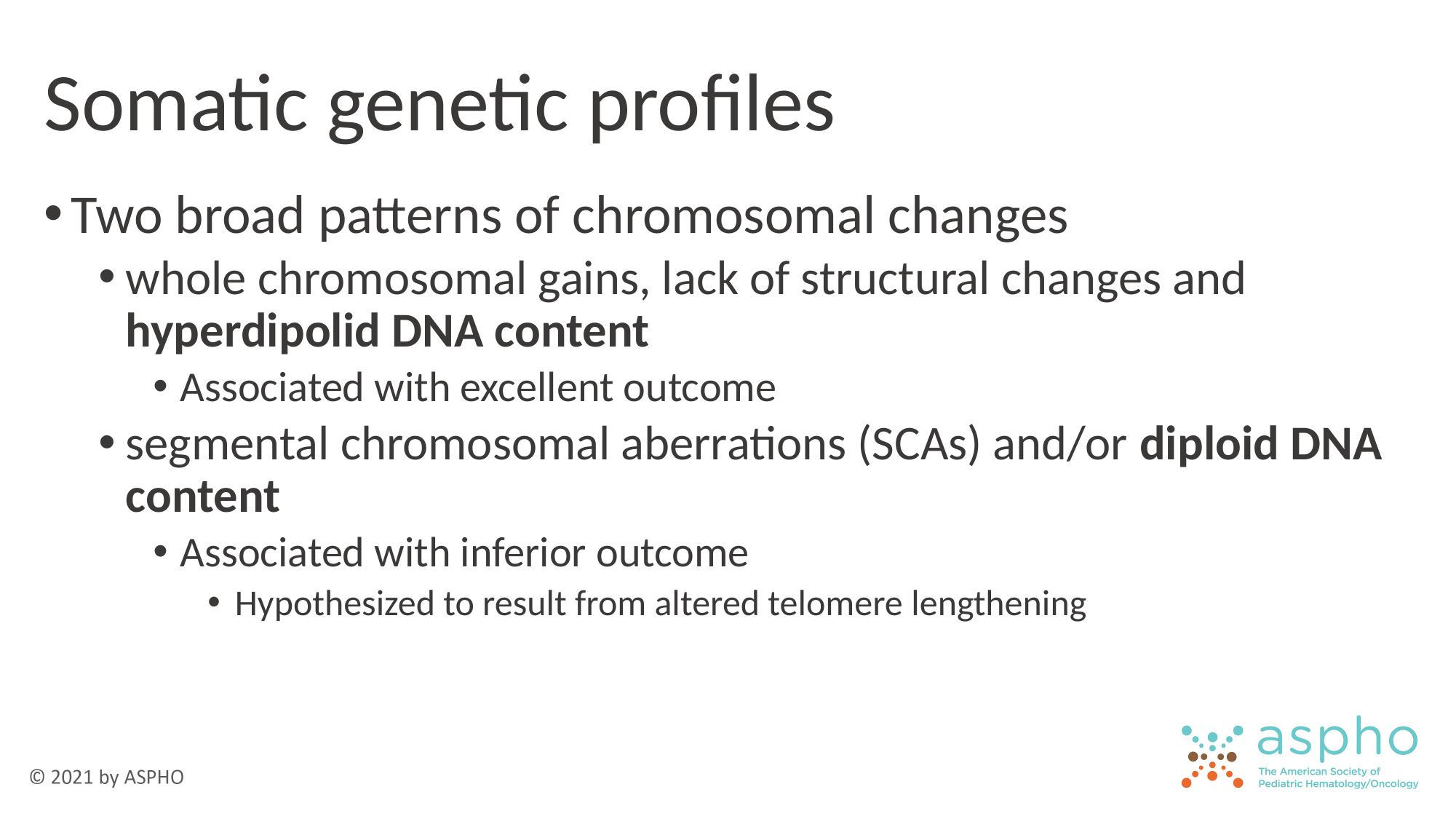

# Somatic genetic profiles
Two broad patterns of chromosomal changes
whole chromosomal gains, lack of structural changes and hyperdipolid DNA content
Associated with excellent outcome
segmental chromosomal aberrations (SCAs) and/or diploid DNA content
Associated with inferior outcome
Hypothesized to result from altered telomere lengthening